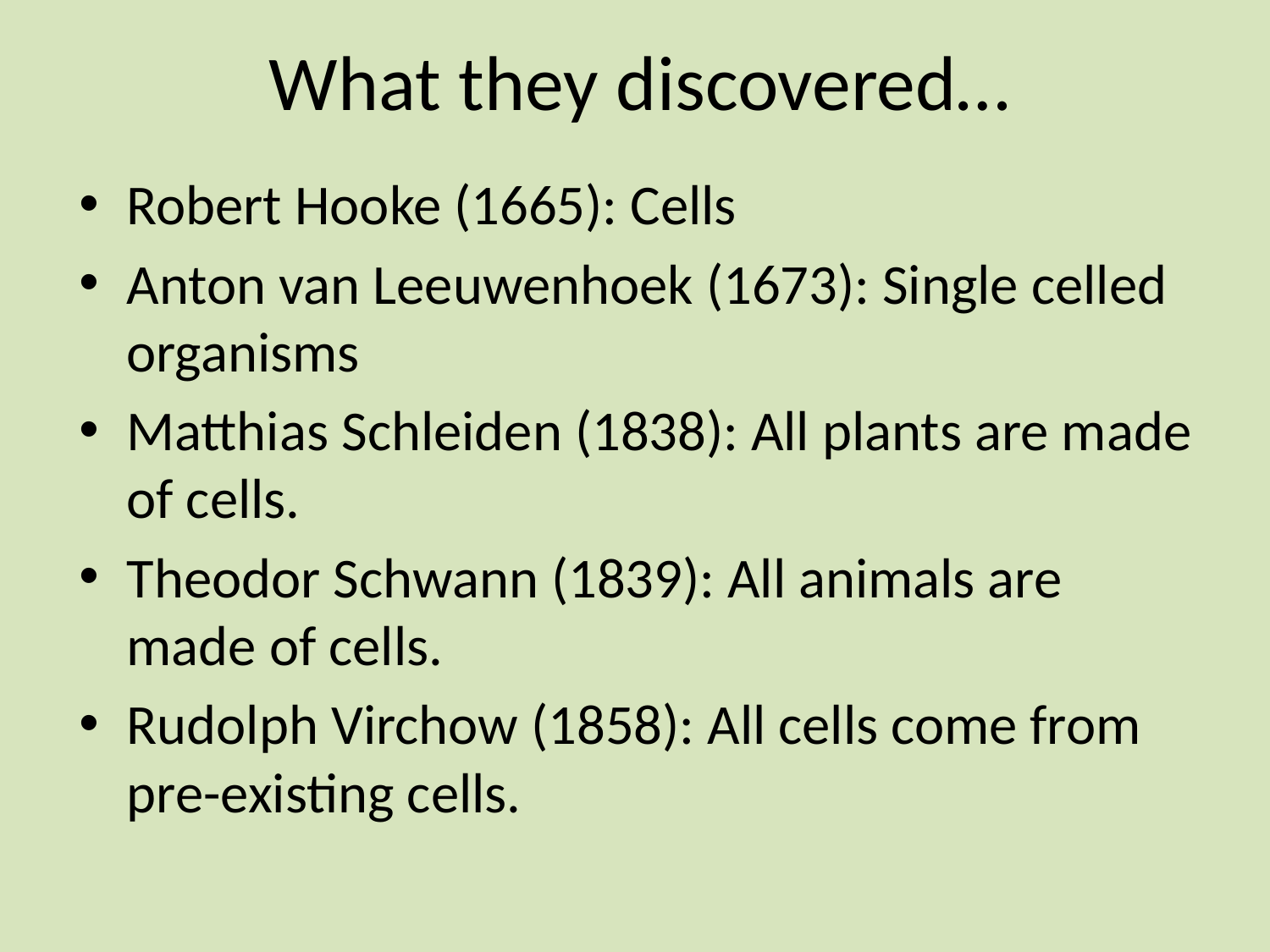

# What they discovered…
Robert Hooke (1665): Cells
Anton van Leeuwenhoek (1673): Single celled organisms
Matthias Schleiden (1838): All plants are made of cells.
Theodor Schwann (1839): All animals are made of cells.
Rudolph Virchow (1858): All cells come from pre-existing cells.